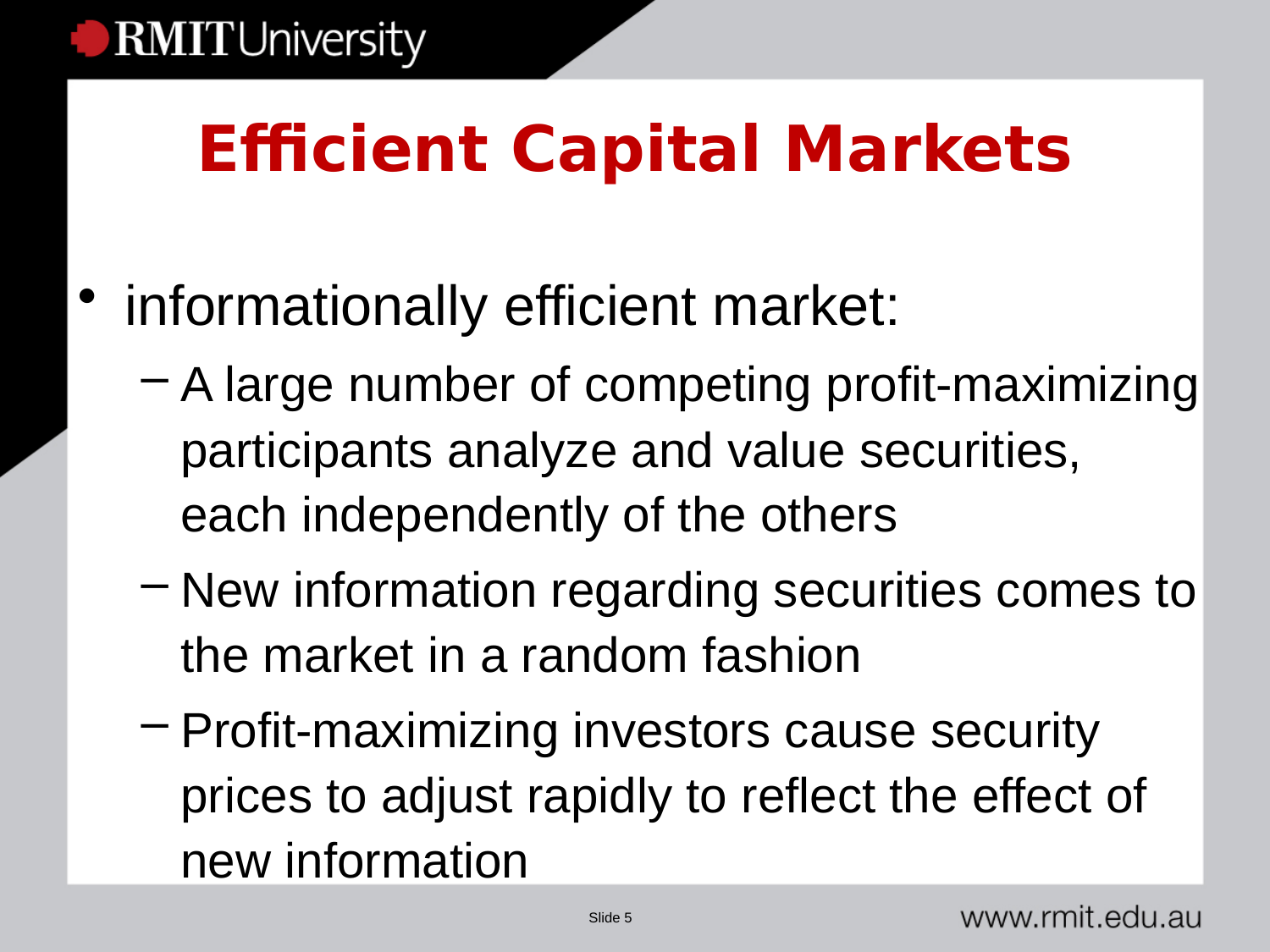

# Efficient Capital Markets
informationally efficient market:
A large number of competing profit-maximizing participants analyze and value securities, each independently of the others
New information regarding securities comes to the market in a random fashion
Profit-maximizing investors cause security prices to adjust rapidly to reflect the effect of new information

Slide 5